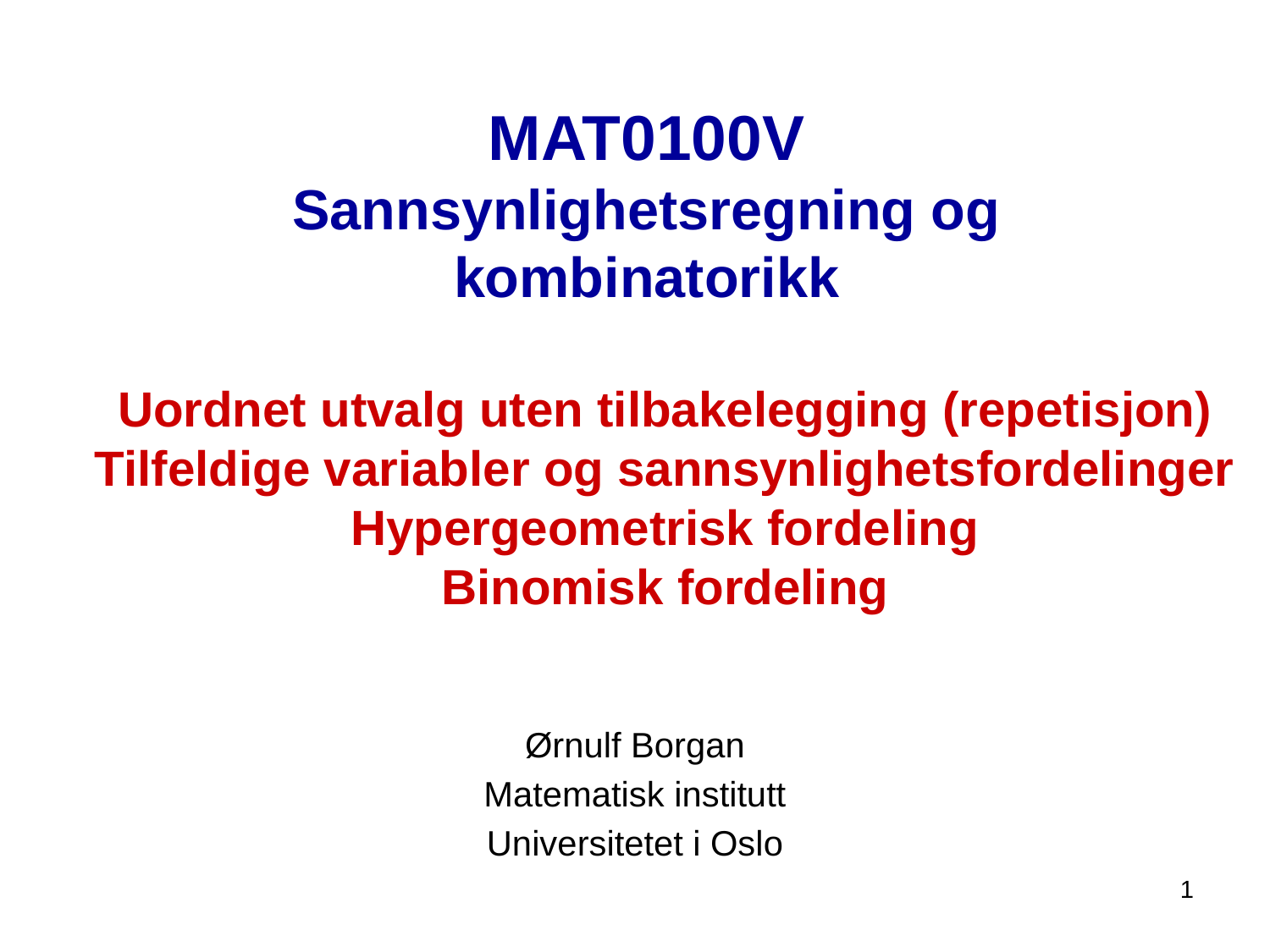

# MAT0100V Sannsynlighetsregning og kombinatorikk
Uordnet utvalg uten tilbakelegging (repetisjon)
Tilfeldige variabler og sannsynlighetsfordelinger
Hypergeometrisk fordeling
Binomisk fordeling
Ørnulf Borgan
Matematisk institutt
Universitetet i Oslo

1